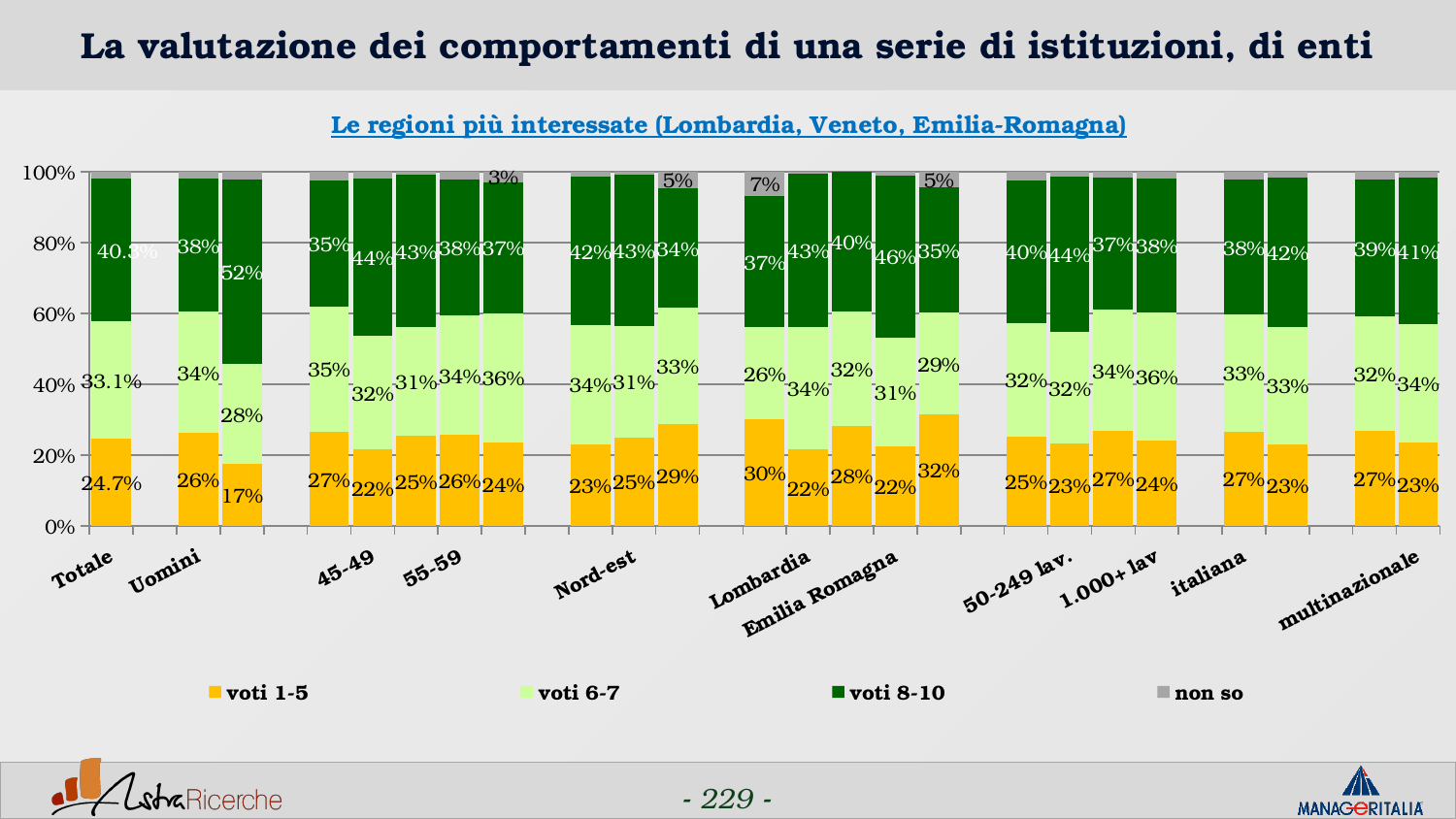

# La valutazione dei comportamenti di una serie di istituzioni, di enti

### Chart: Le regioni più interessate (Lombardia, Veneto, Emilia-Romagna)

| Category | voti 1-5 | voti 6-7 | voti 8-10 | non so |
|---|---|---|---|---|
| Totale | 0.2466 | 0.3306 | 0.4029 | 0.02 |
|  | None | None | None | None |
| Uomini | 0.26289999999999997 | 0.34149999999999997 | 0.3762 | 0.0194 |
| Donne | 0.1747 | 0.2825 | 0.5204 | 0.0223 |
|  | None | None | None | None |
| <44 | 0.2656 | 0.3542 | 0.3542 | 0.026000000000000002 |
| 45-49 | 0.21600000000000003 | 0.3206 | 0.4425 | 0.0209 |
| 50-54 | 0.25420000000000004 | 0.3064 | 0.4299 | 0.0095 |
| 55-59 | 0.2577 | 0.3361 | 0.38380000000000003 | 0.022400000000000003 |
| 60+ | 0.2359 | 0.3641 | 0.36920000000000003 | 0.0308 |
|  | None | None | None | None |
| Nord-ovest | 0.2314 | 0.33649999999999997 | 0.4172 | 0.0149 |
| Nord-est | 0.25 | 0.3147 | 0.4267 | 0.0086 |
| Centro/Sud | 0.2878 | 0.3284 | 0.3358 | 0.048 |
|  | None | None | None | None |
| Piemonte | 0.3017 | 0.2586 | 0.37070000000000003 | 0.069 |
| Lombardia | 0.2162 | 0.34490000000000004 | 0.4337 | 0.0051 |
| Veneto | 0.28300000000000003 | 0.3208 | 0.3962 | 0.0 |
| Emilia Romagna | 0.2234 | 0.3085 | 0.45740000000000003 | 0.0106 |
| Lazio | 0.31579999999999997 | 0.2857 | 0.35340000000000005 | 0.0451 |
|  | None | None | None | None |
| 1-50 lav. | 0.2516 | 0.3214 | 0.4017 | 0.0254 |
| 50-249 lav. | 0.23190000000000002 | 0.317 | 0.4362 | 0.0149 |
| 250-999 lav. | 0.26839999999999997 | 0.3419 | 0.3713 | 0.0184 |
| 1.000+ lav | 0.24050000000000002 | 0.3629 | 0.37549999999999994 | 0.021099999999999997 |
|  | None | None | None | None |
| italiana | 0.2667 | 0.33020000000000005 | 0.381 | 0.0222 |
| estera | 0.2311 | 0.3309 | 0.41969999999999996 | 0.0182 |
|  | None | None | None | None |
| nazionale | 0.2695 | 0.3214 | 0.38520000000000004 | 0.024 |
| multinazionale | 0.2345 | 0.3354 | 0.4122 | 0.0179 |